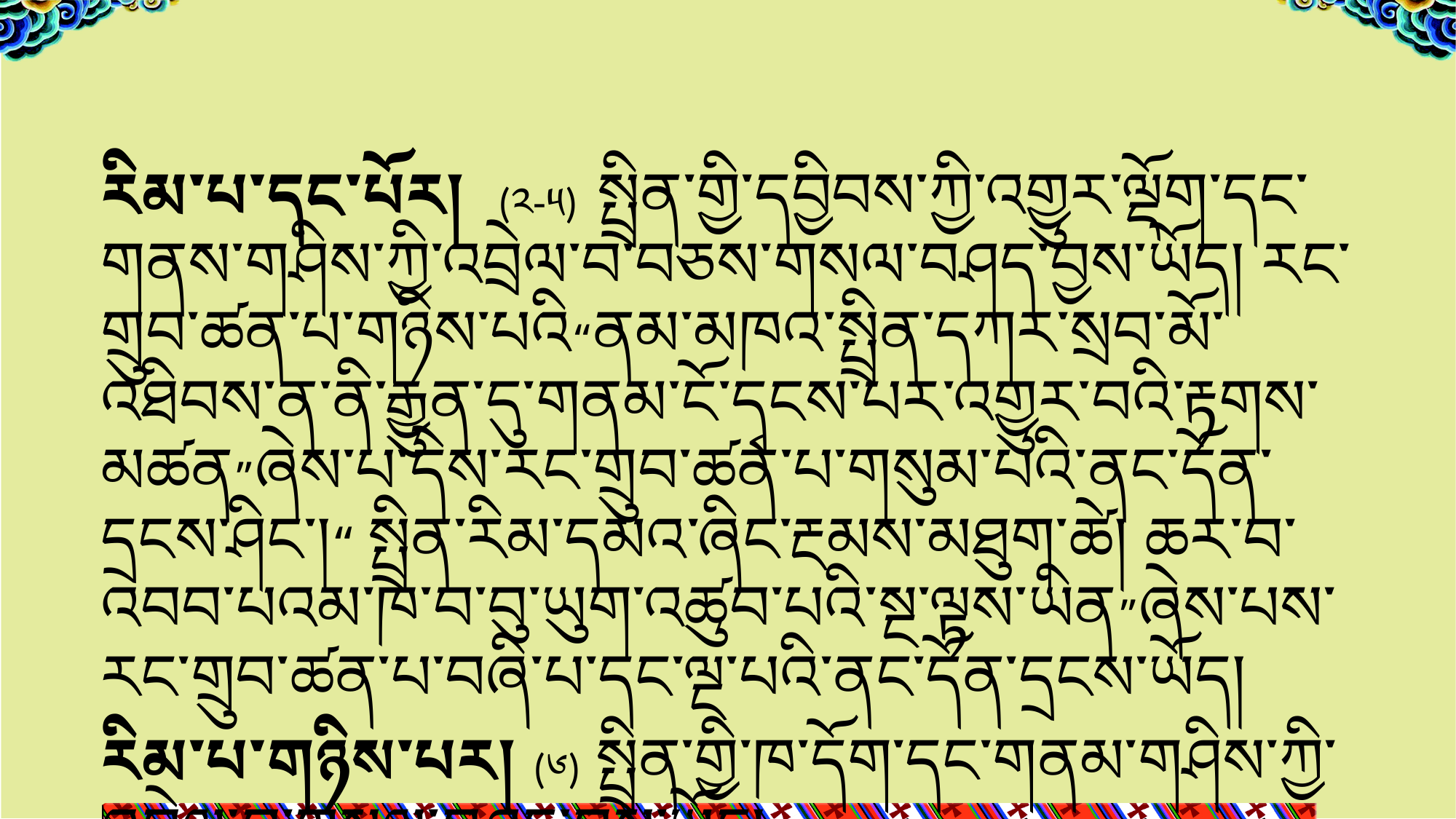

རིམ་པ་དང་པོར།  (༢-༥)  སྤྲིན་གྱི་དབྱིབས་ཀྱི་འགྱུར་ལྡོག་དང་གནས་གཤིས་ཀྱི་འབྲེལ་བ་བཅས་གསལ་བཤད་བྱས་ཡོད། རང་གྲུབ་ཚན་པ་གཉིས་པའི“ནམ་མཁའ་སྤྲིན་དཀར་སྲབ་མོ་འཐིབས་ན་ནི་རྒྱུན་དུ་གནམ་ངོ་དྭངས་པར་འགྱུར་བའི་རྟགས་མཚན”ཞེས་པ་དེས་རང་གྲུབ་ཚན་པ་གསུམ་པའི་ནང་དོན་དྲངས་ཤིང་།“ སྤྲིན་རིམ་དམའ་ཞིང་རྔམས་མཐུག་ཚེ། ཆར་བ་འབབ་པའམ་ཁ་བ་བུ་ཡུག་འཚུབ་པའི་སྔ་ལྟས་ཡིན”ཞེས་པས་རང་གྲུབ་ཚན་པ་བཞི་པ་དང་ལྔ་པའི་ནང་དོན་དྲངས་ཡོད།
རིམ་པ་གཉིས་པར། (༦) སྤྲིན་གྱི་ཁ་དོག་དང་གནམ་གཤིས་ཀྱི་འབྲེལ་བ་གསལ་བཤད་བྱས་ཡོད།